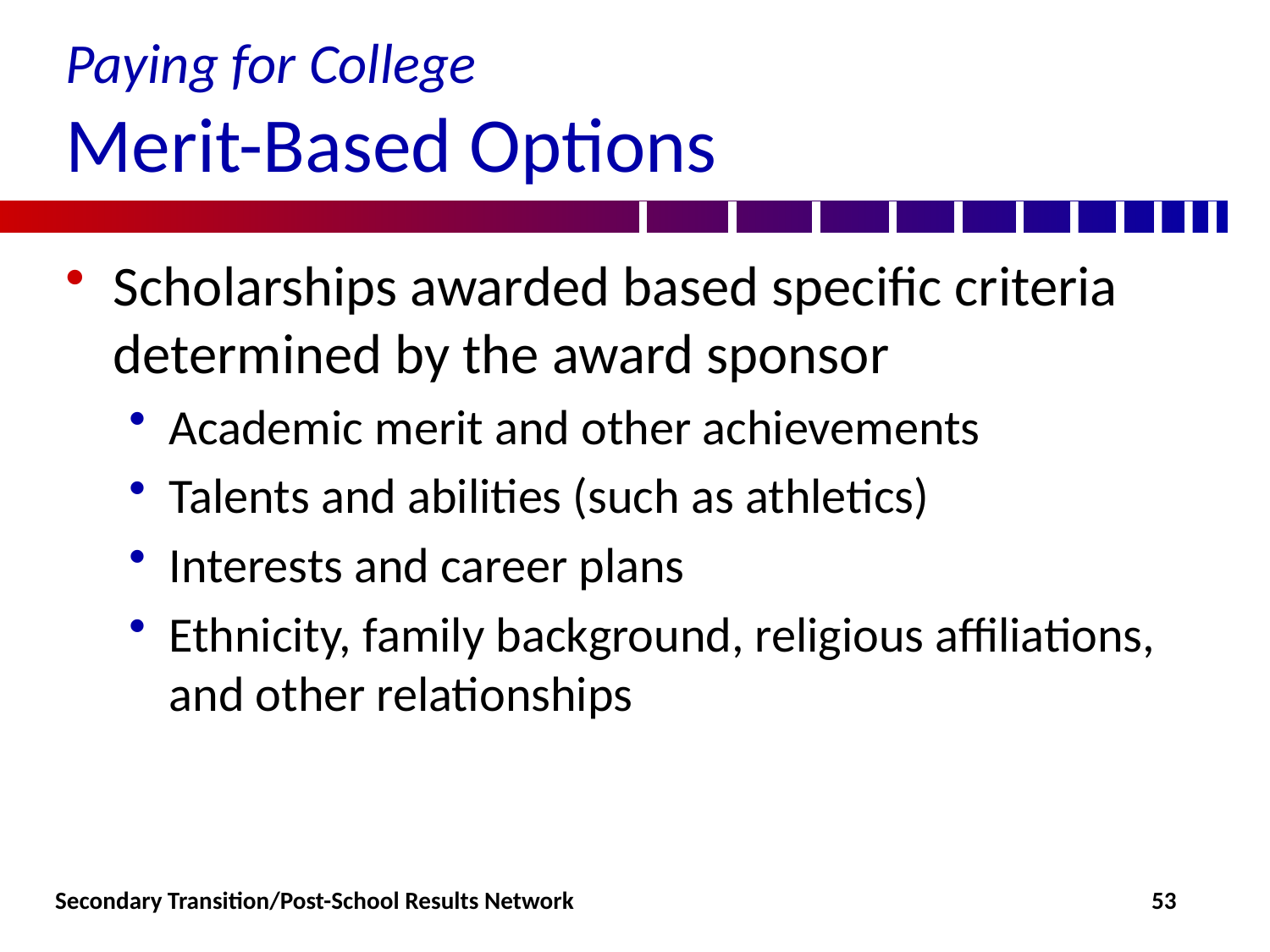

# Paying for College Merit-Based Options
Scholarships awarded based specific criteria determined by the award sponsor
Academic merit and other achievements
Talents and abilities (such as athletics)
Interests and career plans
Ethnicity, family background, religious affiliations, and other relationships
Secondary Transition/Post-School Results Network
53